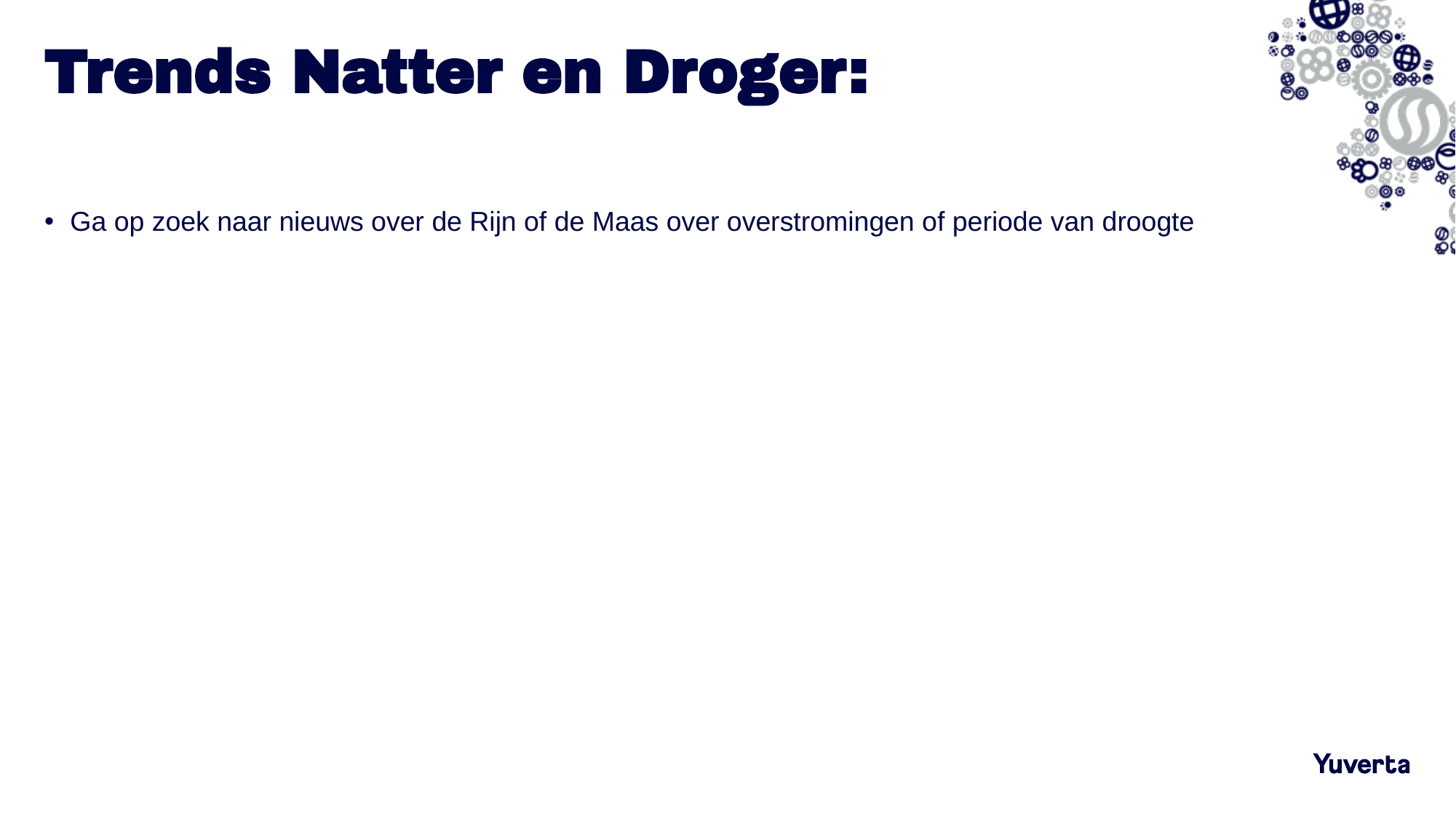

# Trends Natter en Droger:
Ga op zoek naar nieuws over de Rijn of de Maas over overstromingen of periode van droogte